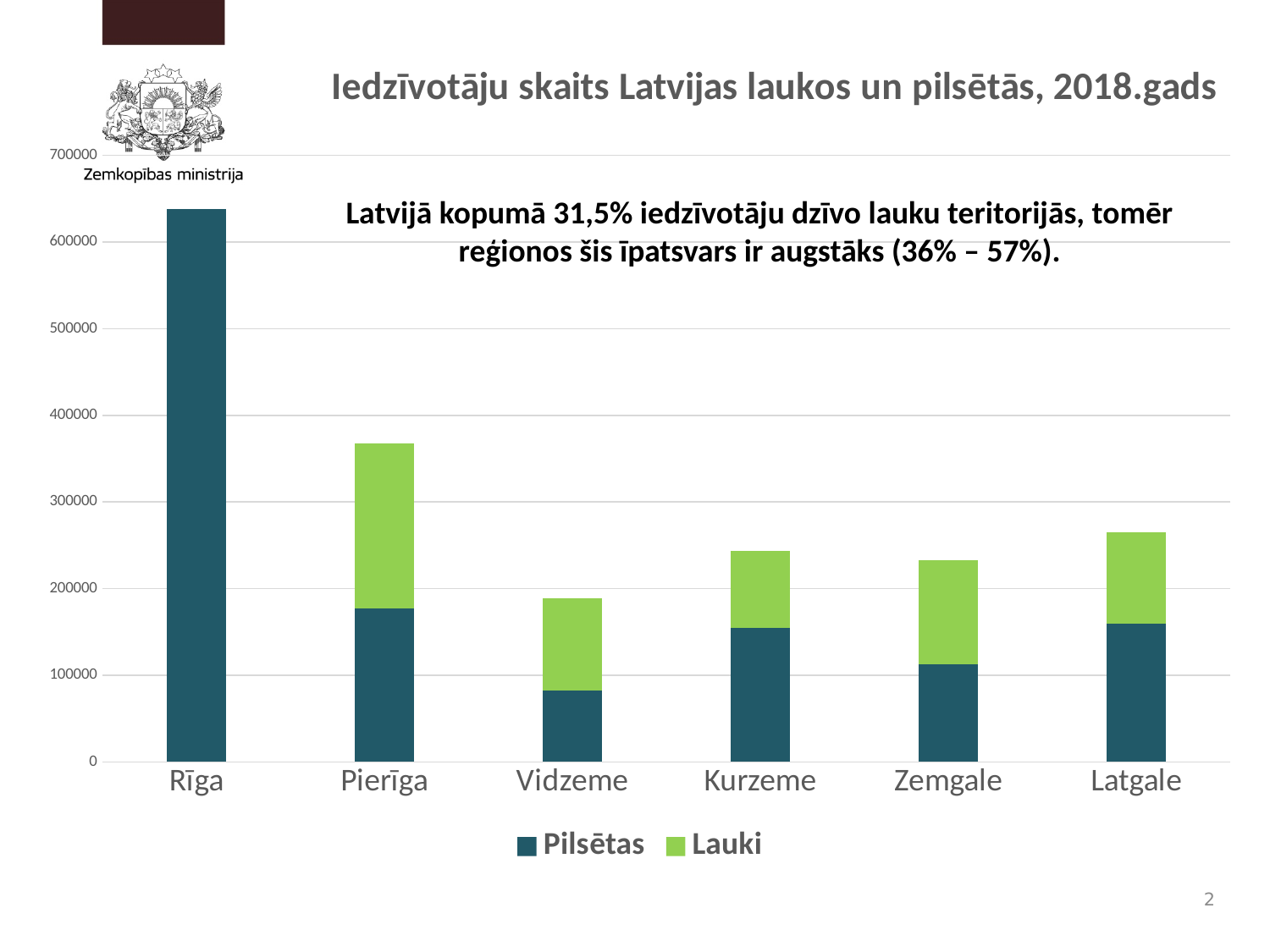

### Chart: Iedzīvotāju skaits Latvijas laukos un pilsētās, 2018.gads

| Category | Pilsētas | Lauki |
|---|---|---|
| Rīga | 637971.0 | None |
| Pierīga | 177176.0 | 190090.0 |
| Vidzeme | 81954.0 | 106540.0 |
| Kurzeme | 154938.0 | 88094.0 |
| Zemgale | 113140.0 | 119619.0 |
| Latgale | 159523.0 | 105334.0 |
Latvijā kopumā 31,5% iedzīvotāju dzīvo lauku teritorijās, tomēr reģionos šis īpatsvars ir augstāks (36% – 57%).

2